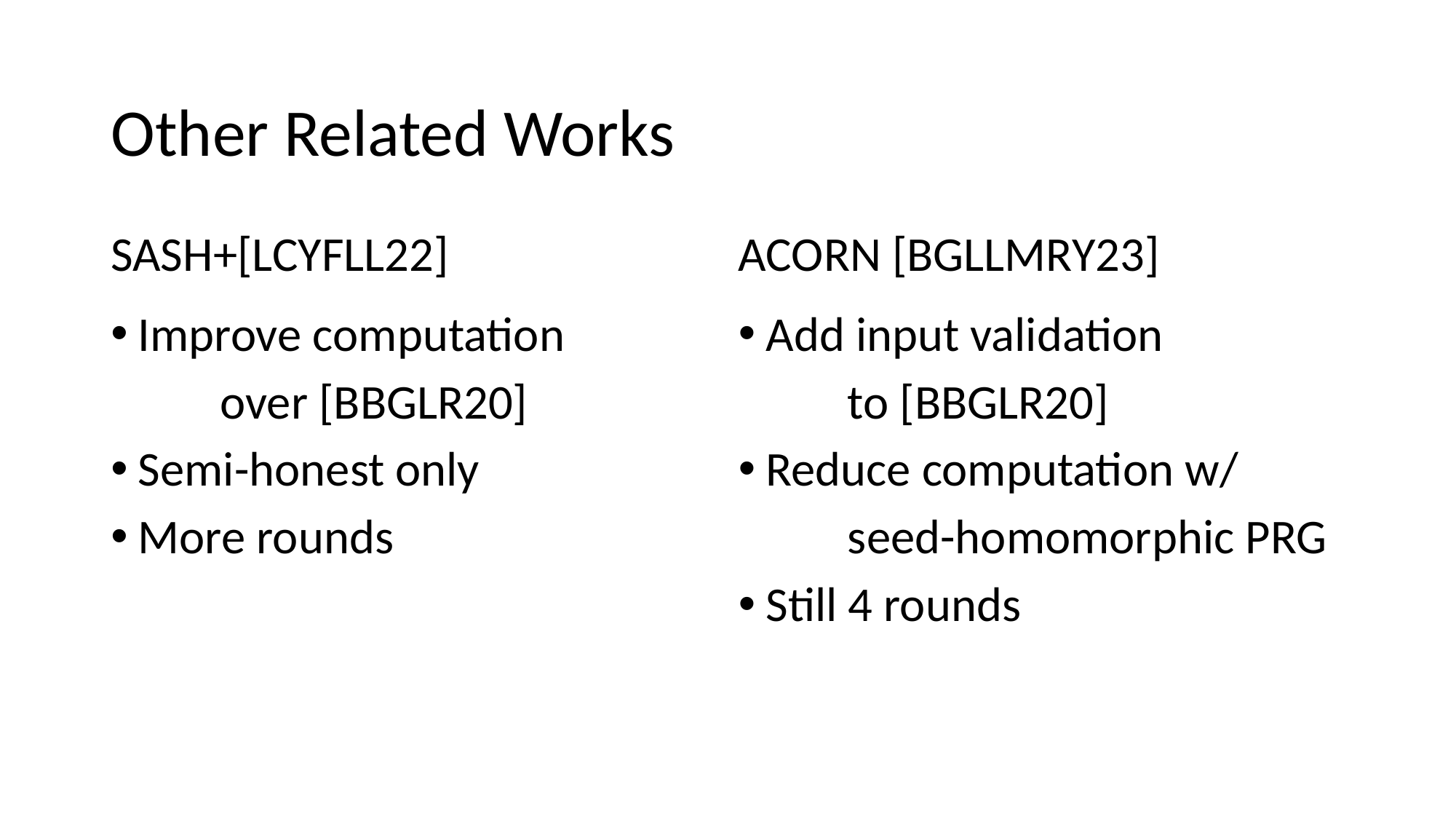

Other Related Works
ACORN [BGLLMRY23]
SASH+[LCYFLL22]
Improve computation
	over [BBGLR20]
Semi-honest only
More rounds
Add input validation
	to [BBGLR20]
Reduce computation w/
	seed-homomorphic PRG
Still 4 rounds